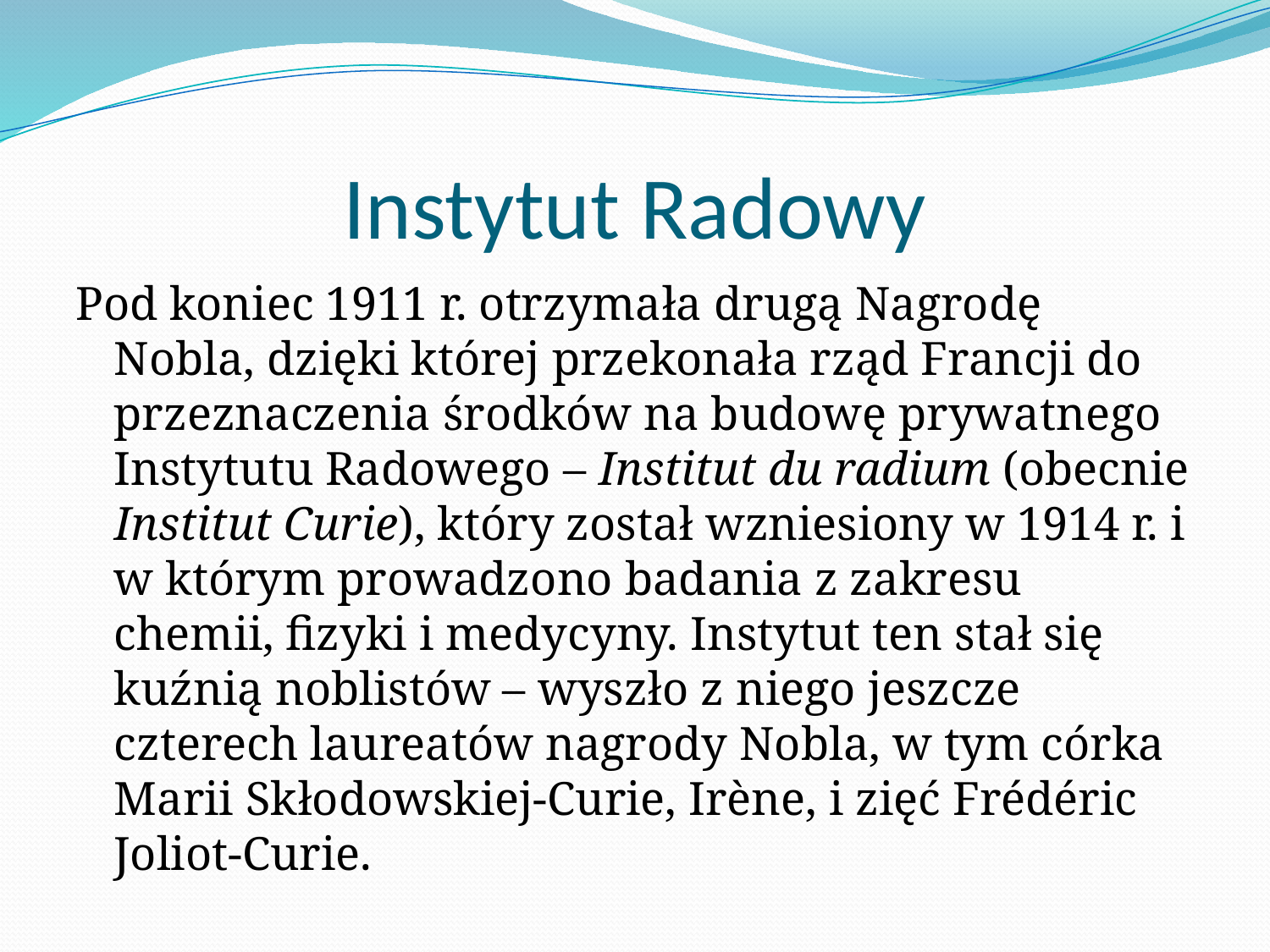

# Instytut Radowy
Pod koniec 1911 r. otrzymała drugą Nagrodę Nobla, dzięki której przekonała rząd Francji do przeznaczenia środków na budowę prywatnego Instytutu Radowego – Institut du radium (obecnie Institut Curie), który został wzniesiony w 1914 r. i w którym prowadzono badania z zakresu chemii, fizyki i medycyny. Instytut ten stał się kuźnią noblistów – wyszło z niego jeszcze czterech laureatów nagrody Nobla, w tym córka Marii Skłodowskiej-Curie, Irène, i zięć Frédéric Joliot-Curie.